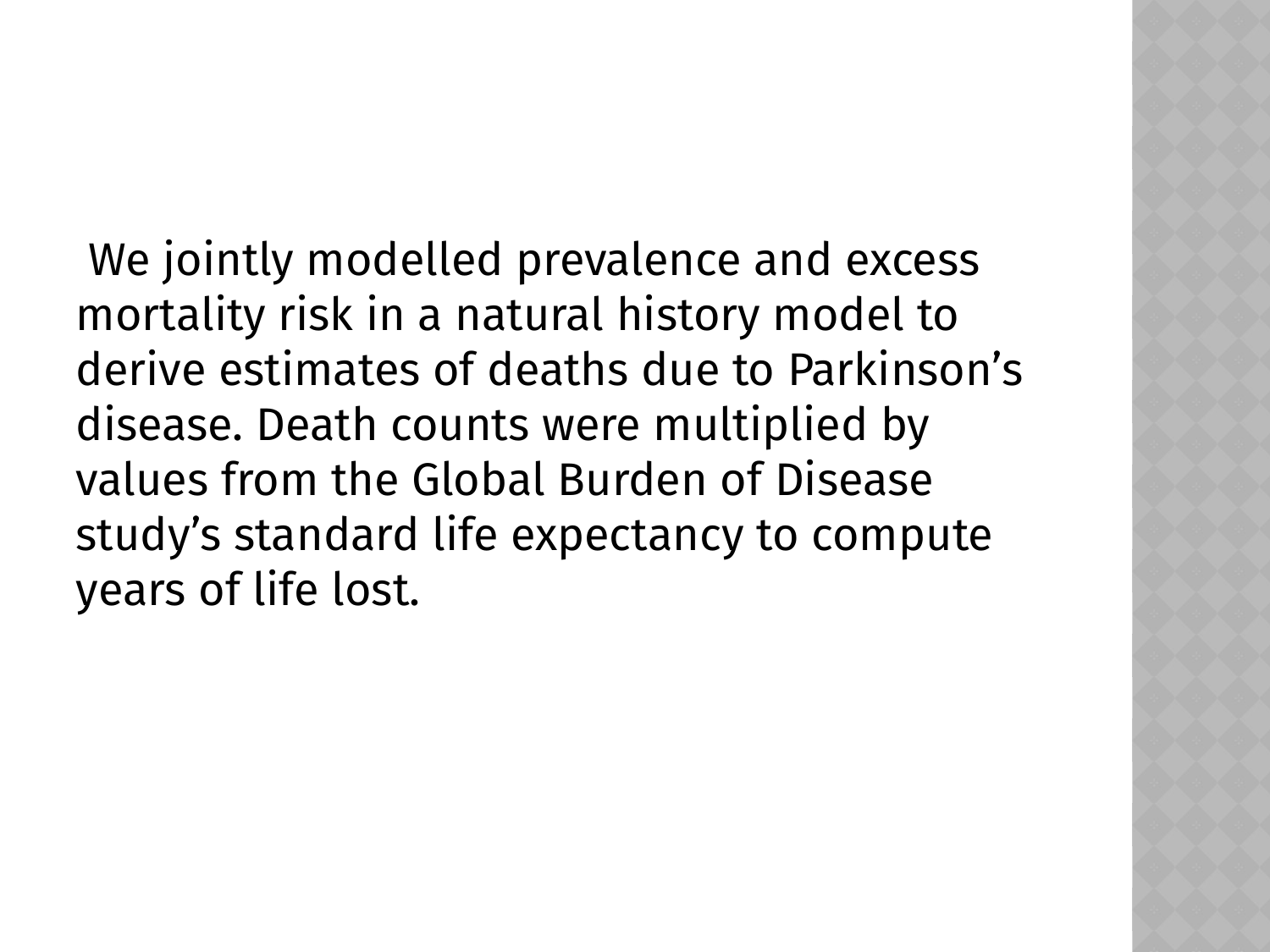

#
 We jointly modelled prevalence and excess mortality risk in a natural history model to derive estimates of deaths due to Parkinson’s disease. Death counts were multiplied by values from the Global Burden of Disease study’s standard life expectancy to compute years of life lost.